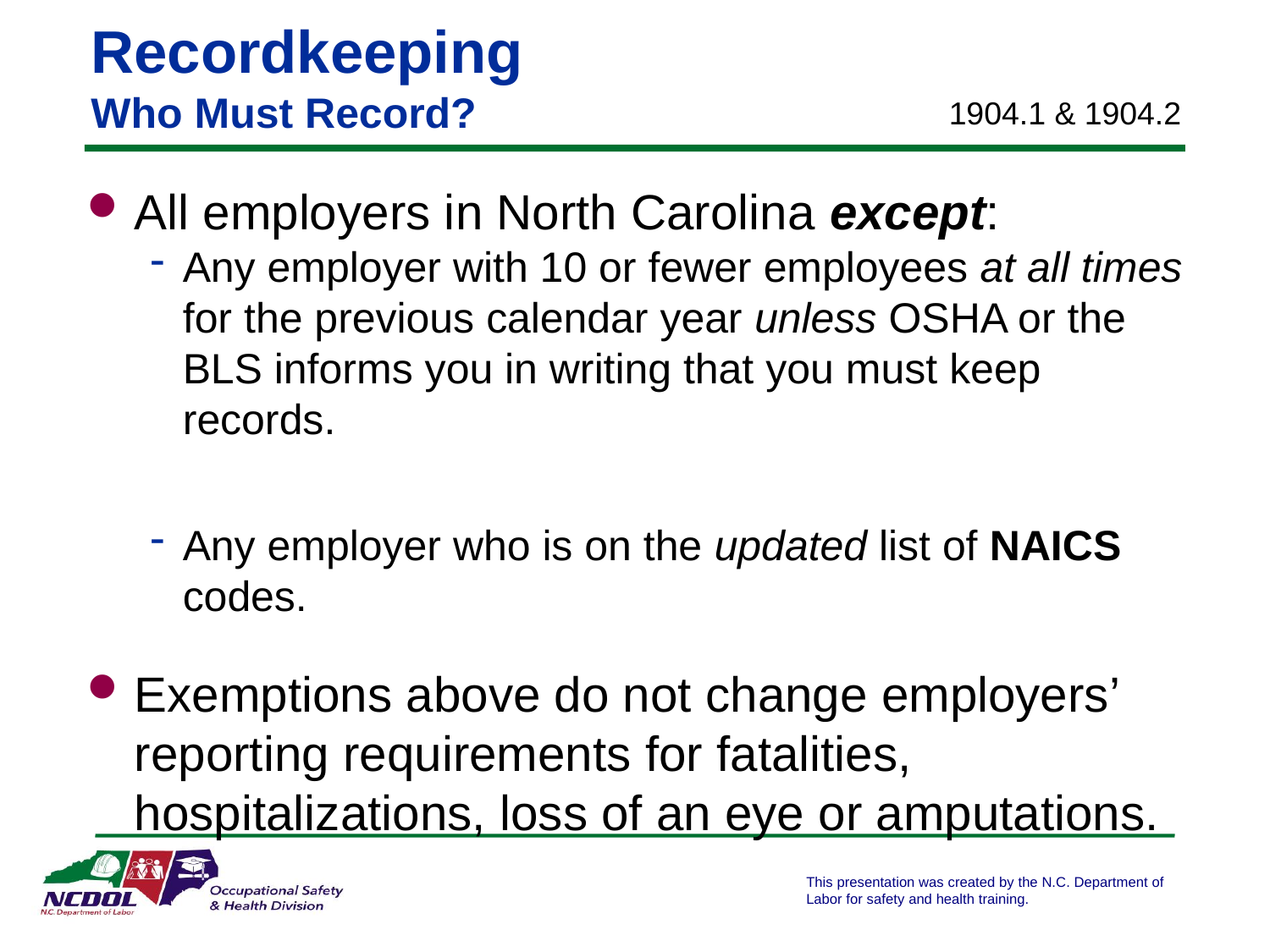

# Recordkeeping Who Must Record?
 1904.1 & 1904.2
All employers in North Carolina except:
Any employer with 10 or fewer employees at all times for the previous calendar year unless OSHA or the BLS informs you in writing that you must keep records.

Any employer who is on the updated list of NAICS codes.

Exemptions above do not change employers’ reporting requirements for fatalities, hospitalizations, loss of an eye or amputations.